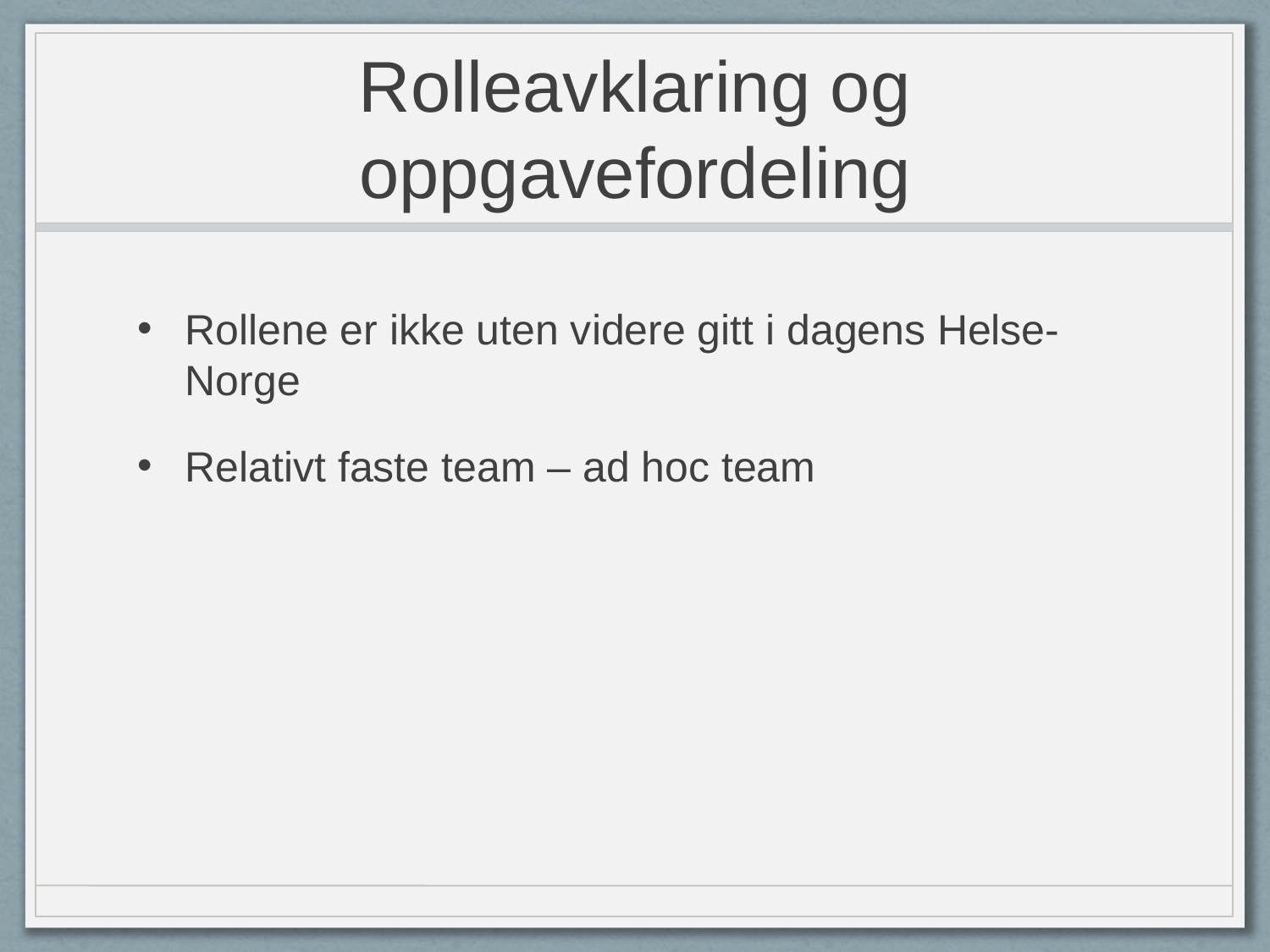

# Rolleavklaring og oppgavefordeling
Rollene er ikke uten videre gitt i dagens Helse-Norge
Relativt faste team – ad hoc team